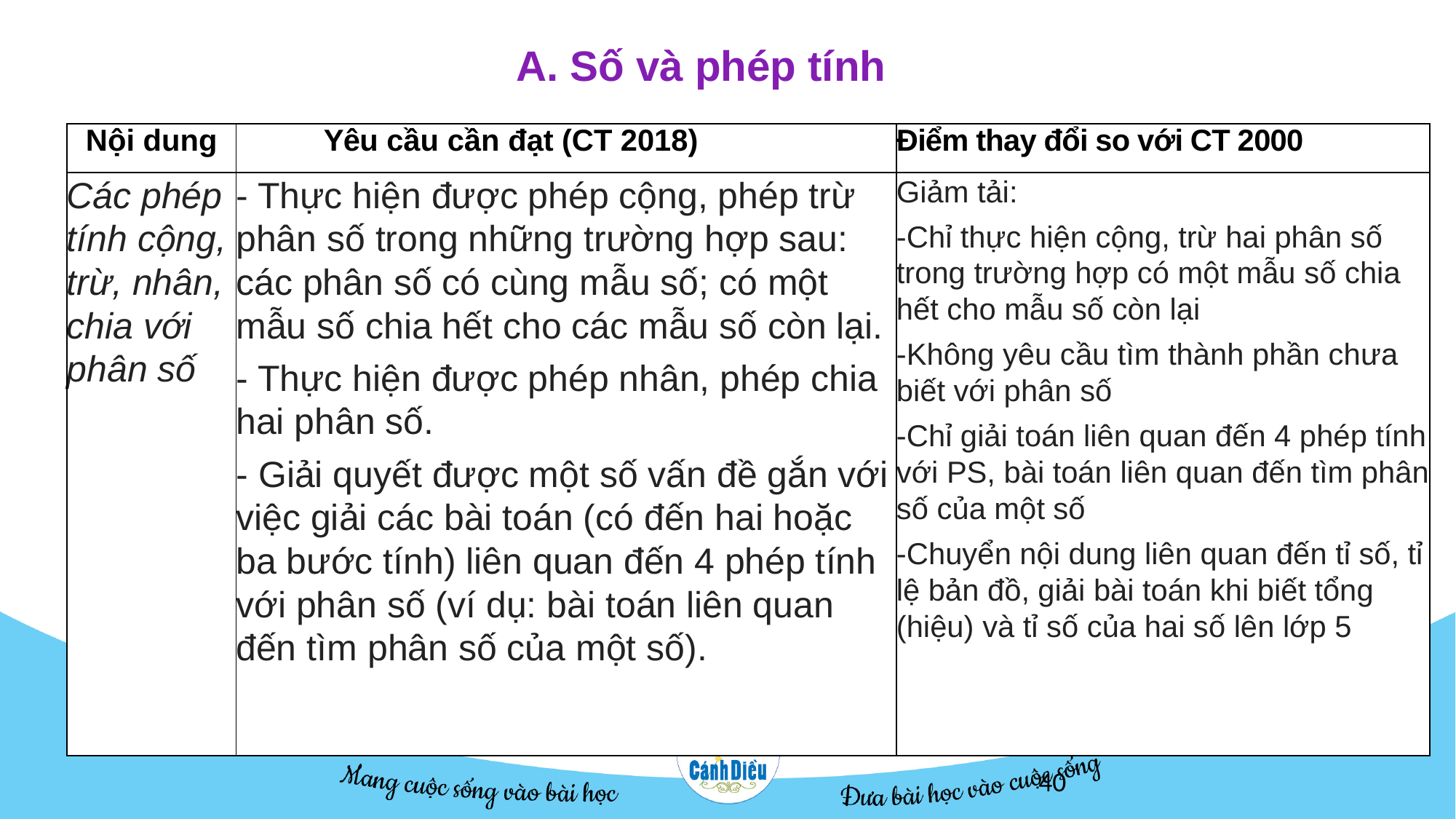

A. Số và phép tính
| Nội dung | Yêu cầu cần đạt (CT 2018) | Điểm thay đổi so với CT 2000 |
| --- | --- | --- |
| Các phép tính cộng, trừ, nhân, chia với phân số | - Thực hiện được phép cộng, phép trừ phân số trong những trường hợp sau: các phân số có cùng mẫu số; có một mẫu số chia hết cho các mẫu số còn lại. - Thực hiện được phép nhân, phép chia hai phân số. - Giải quyết được một số vấn đề gắn với việc giải các bài toán (có đến hai hoặc ba bước tính) liên quan đến 4 phép tính với phân số (ví dụ: bài toán liên quan đến tìm phân số của một số). | Giảm tải: -Chỉ thực hiện cộng, trừ hai phân số trong trường hợp có một mẫu số chia hết cho mẫu số còn lại -Không yêu cầu tìm thành phần chưa biết với phân số -Chỉ giải toán liên quan đến 4 phép tính với PS, bài toán liên quan đến tìm phân số của một số -Chuyển nội dung liên quan đến tỉ số, tỉ lệ bản đồ, giải bài toán khi biết tổng (hiệu) và tỉ số của hai số lên lớp 5 |
#

40